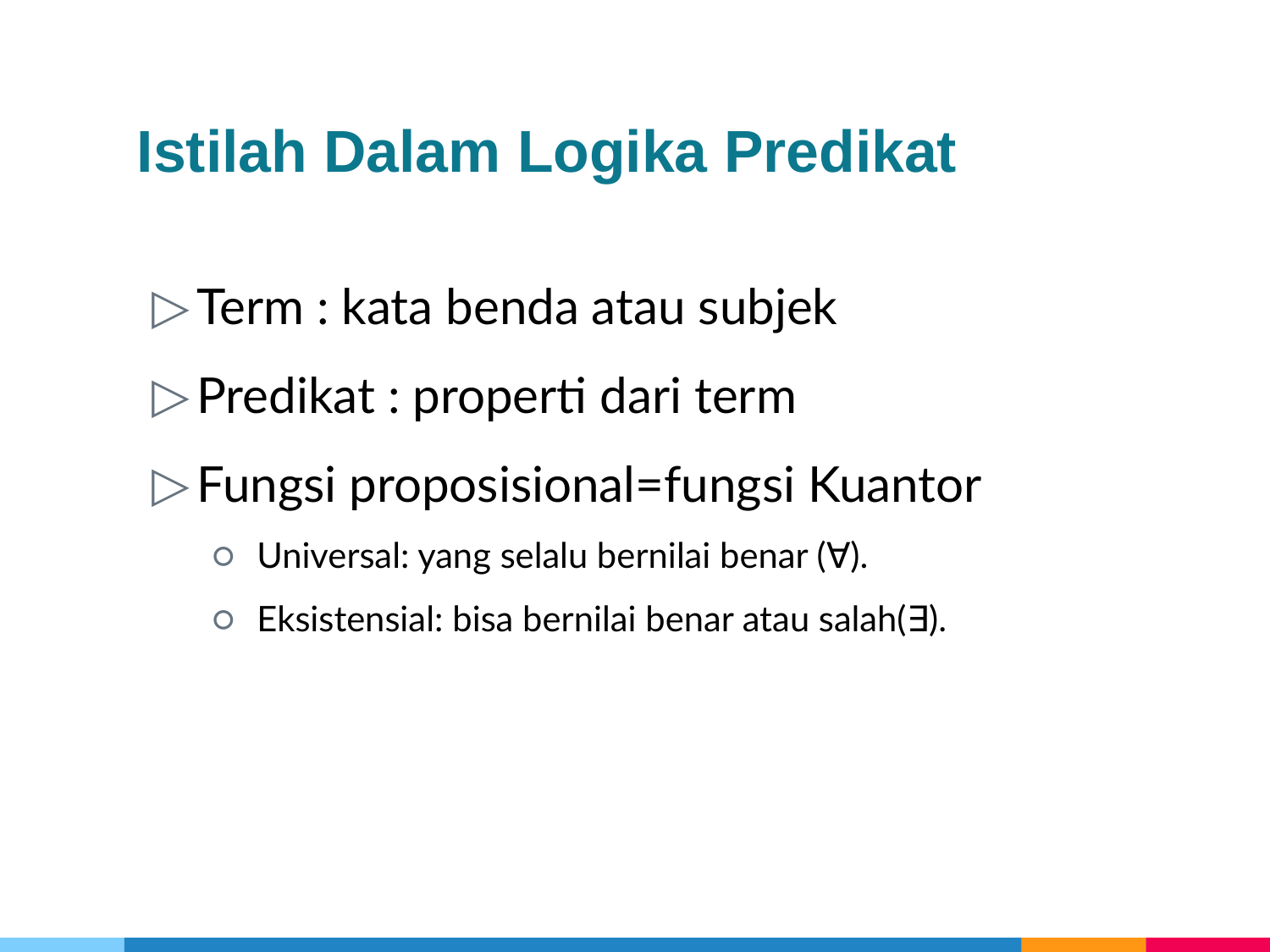

# Istilah Dalam Logika Predikat
Term : kata benda atau subjek
Predikat : properti dari term
Fungsi proposisional=fungsi Kuantor
Universal: yang selalu bernilai benar (∀).
Eksistensial: bisa bernilai benar atau salah(∃).